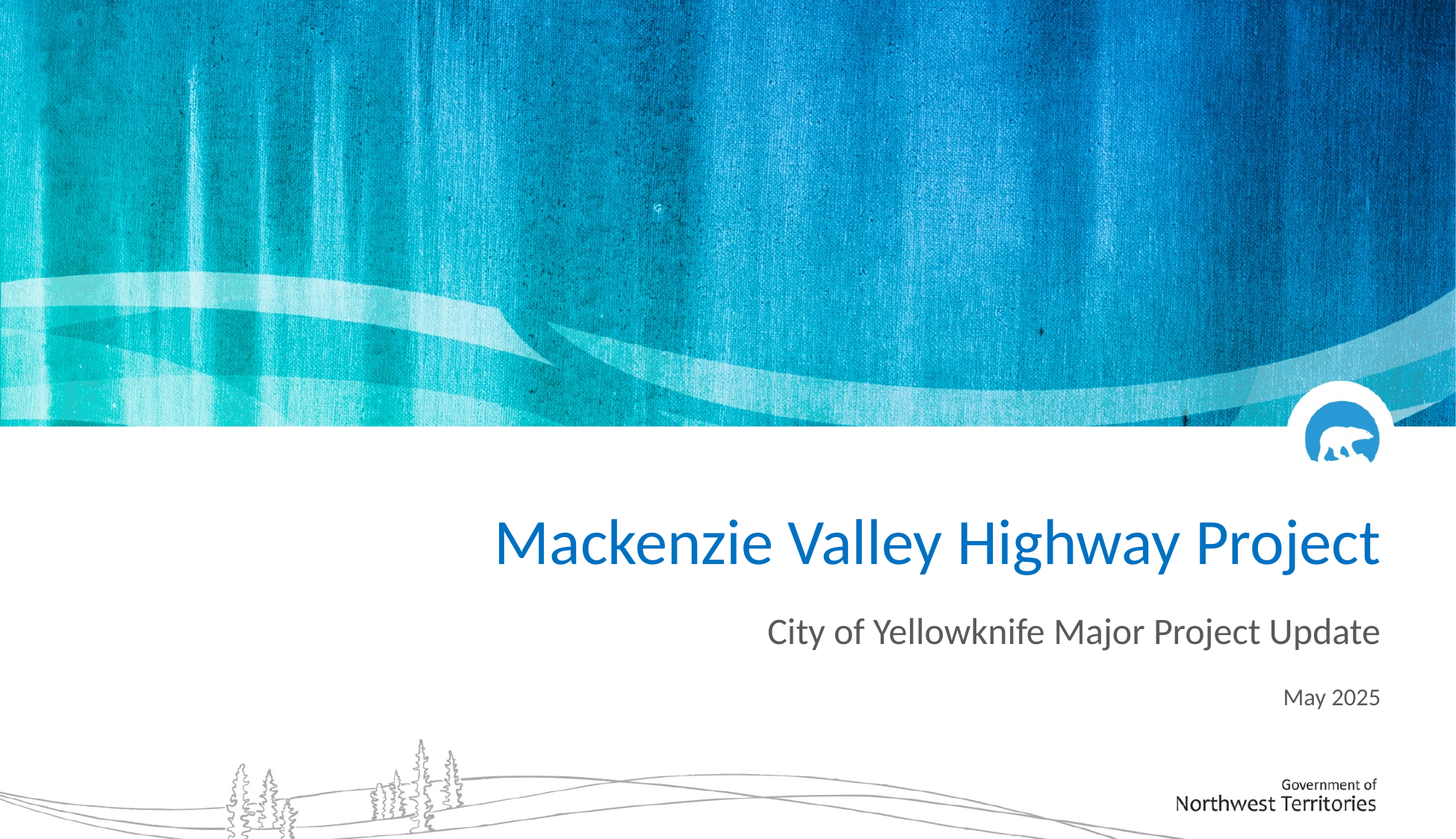

Mackenzie Valley Highway Project
City of Yellowknife Major Project Update
May 2025